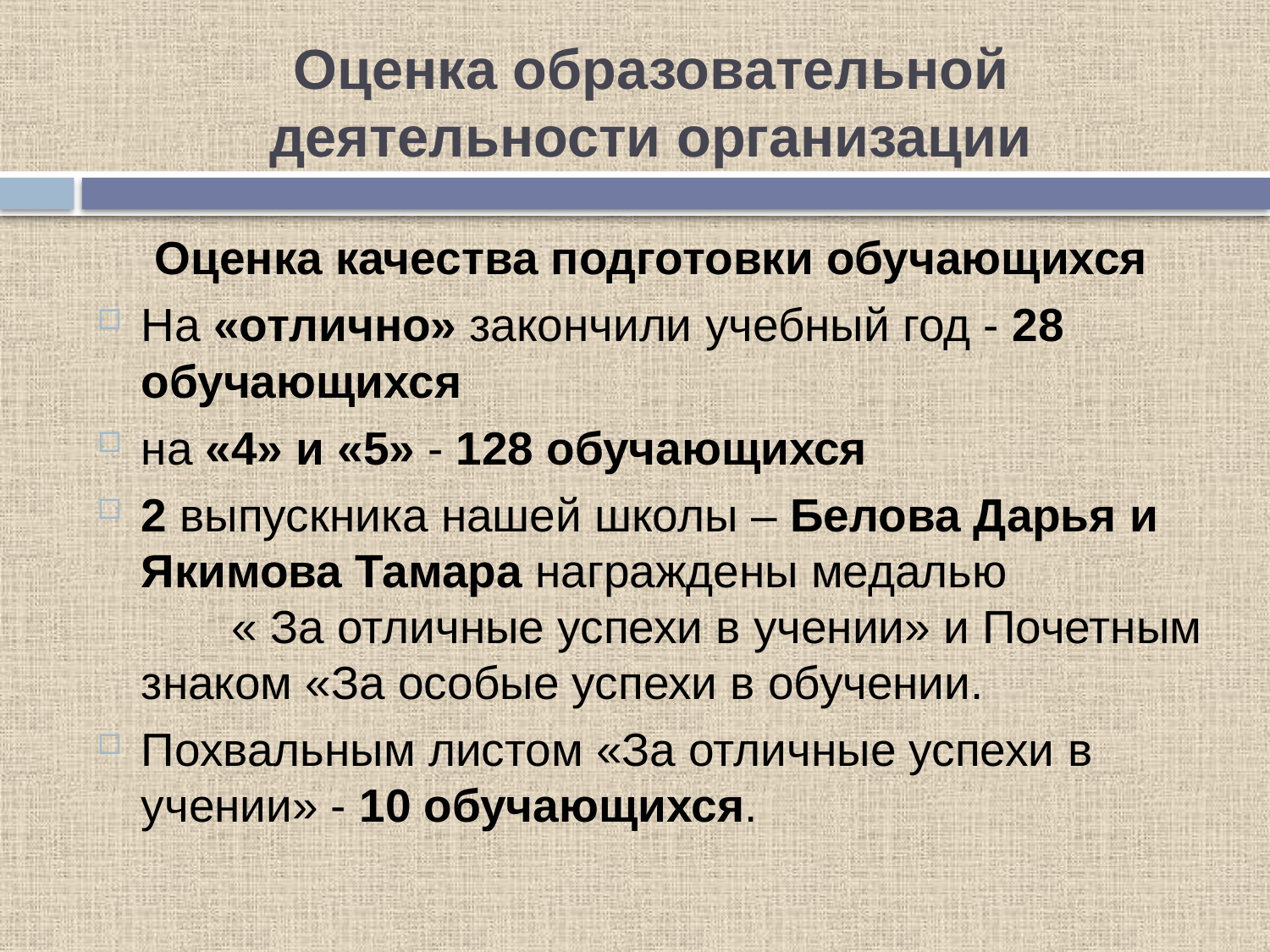

# Оценка образовательной деятельности организации
Оценка качества подготовки обучающихся
На «отлично» закончили учебный год - 28 обучающихся
на «4» и «5» - 128 обучающихся
2 выпускника нашей школы – Белова Дарья и Якимова Тамара награждены медалью                       « За отличные успехи в учении» и Почетным знаком «За особые успехи в обучении.
Похвальным листом «За отличные успехи в учении» - 10 обучающихся.